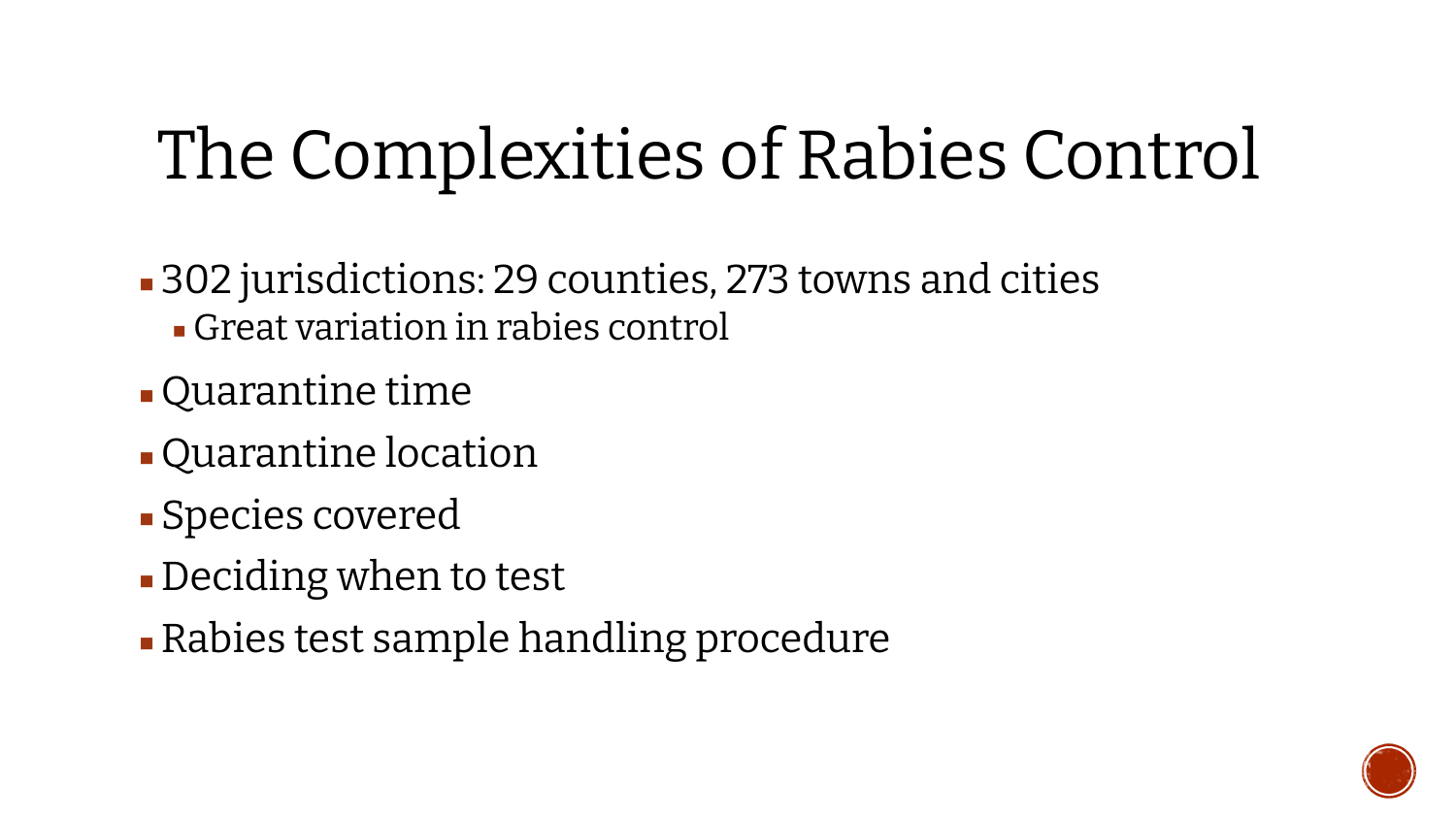

# The Complexities of Rabies Control
302 jurisdictions: 29 counties, 273 towns and cities
Great variation in rabies control
Quarantine time
Quarantine location
Species covered
Deciding when to test
Rabies test sample handling procedure